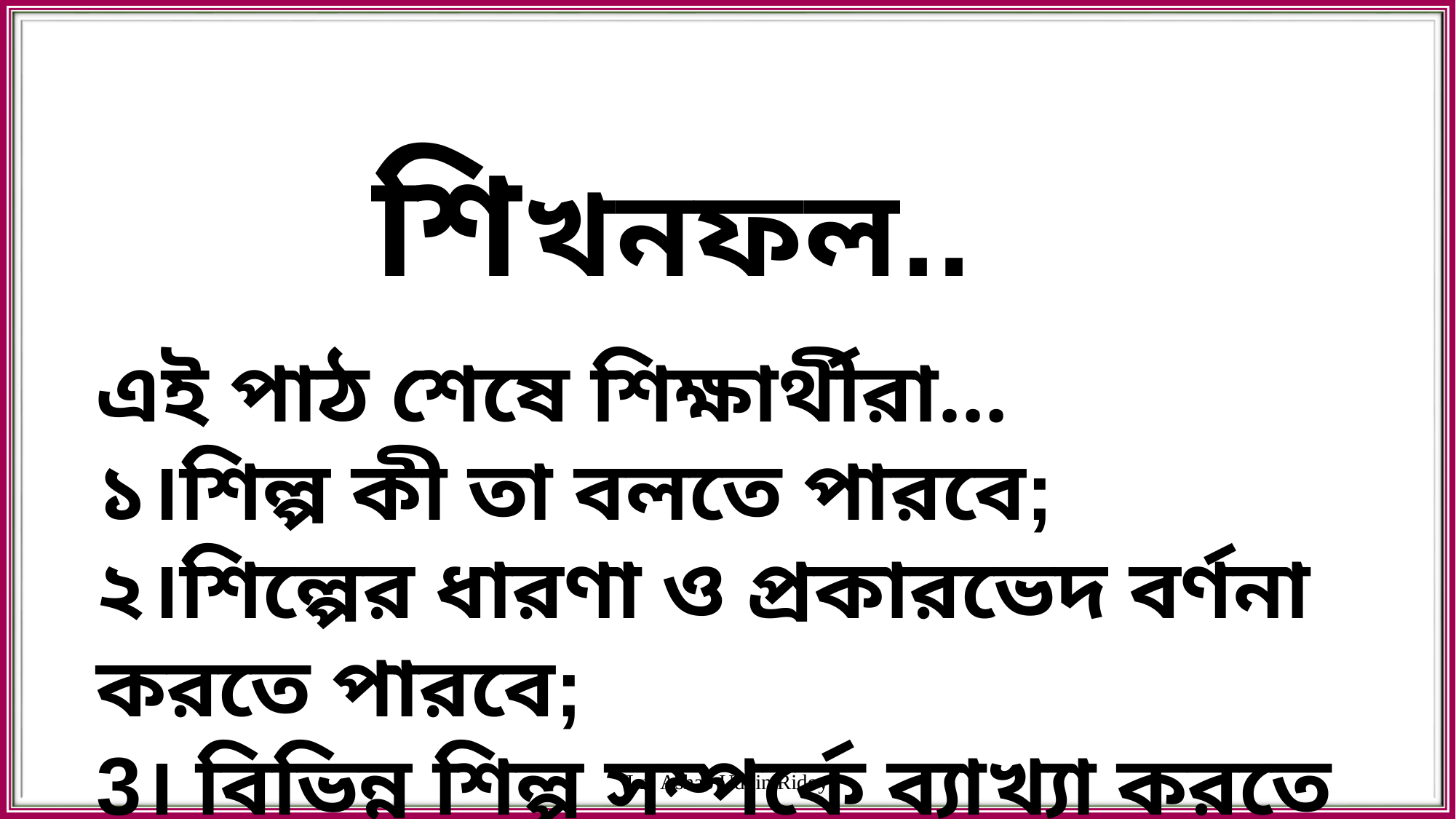

শিখনফল..
এই পাঠ শেষে শিক্ষার্থীরা…
১।শিল্প কী তা বলতে পারবে;
২।শিল্পের ধারণা ও প্রকারভেদ বর্ণনা করতে পারবে;
3। বিভিন্ন শিল্প সম্পর্কে ব্যাখ্যা করতে পারবে।
Lm Ashab Uddin Ridoy